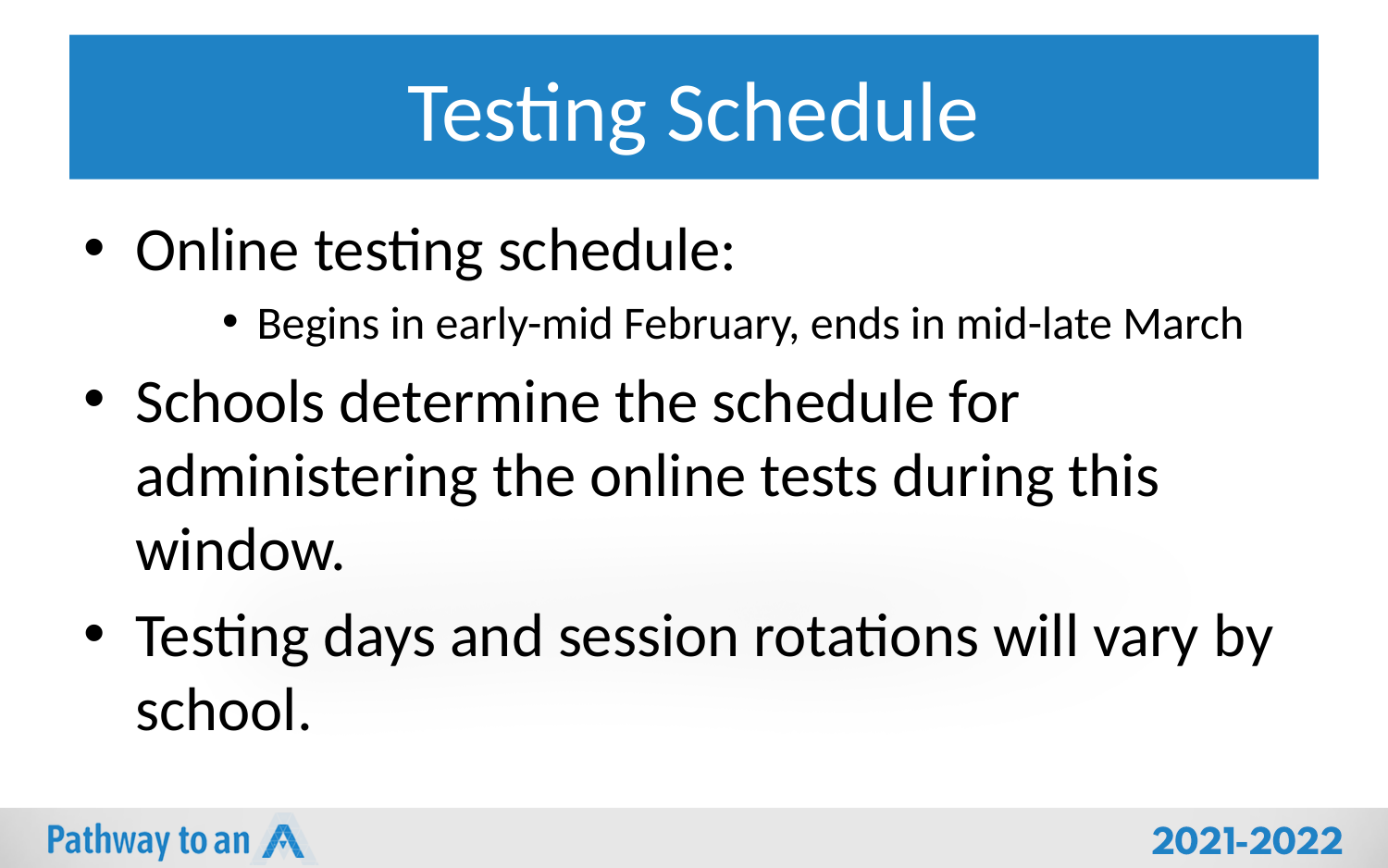

# Testing Schedule
Online testing schedule:
Begins in early-mid February, ends in mid-late March
Schools determine the schedule for administering the online tests during this window.
Testing days and session rotations will vary by school.